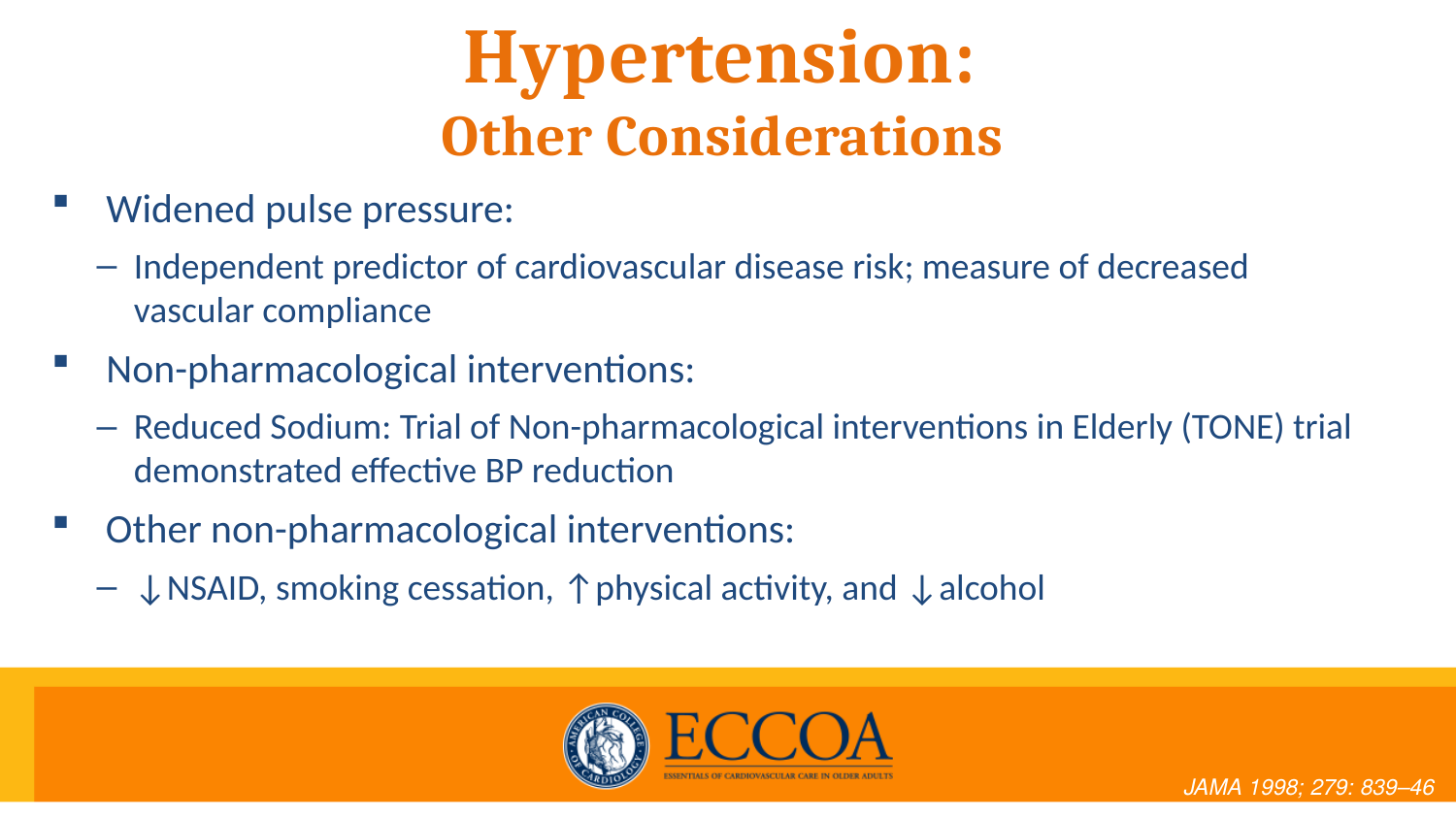

# Hypertension: Other Considerations
Widened pulse pressure:
Independent predictor of cardiovascular disease risk; measure of decreased vascular compliance
Non-pharmacological interventions:
Reduced Sodium: Trial of Non-pharmacological interventions in Elderly (TONE) trial demonstrated effective BP reduction
Other non-pharmacological interventions:
↓NSAID, smoking cessation, ↑physical activity, and ↓alcohol
JAMA 1998; 279: 839–46